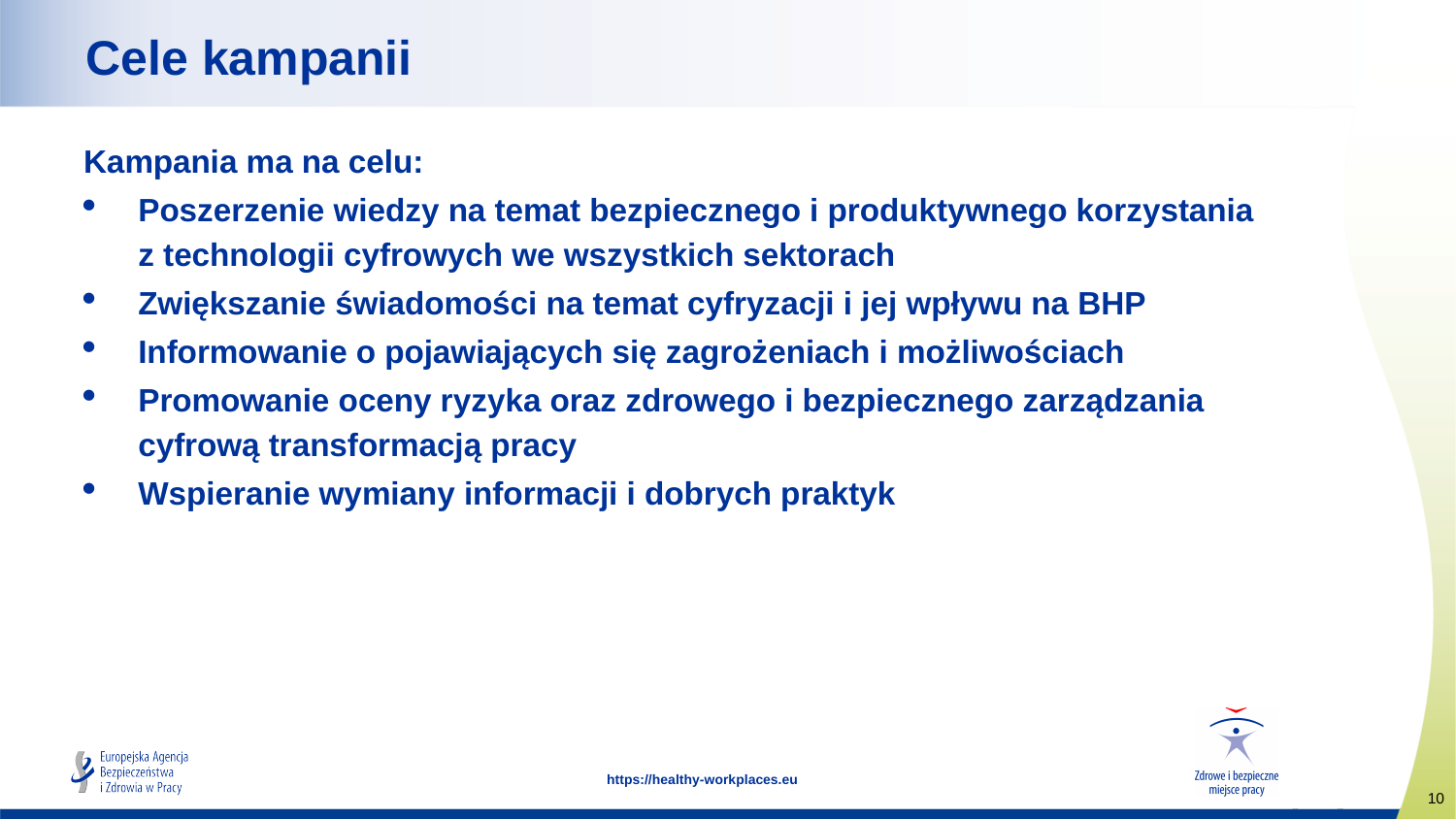

Cele kampanii
Kampania ma na celu:
Poszerzenie wiedzy na temat bezpiecznego i produktywnego korzystania z technologii cyfrowych we wszystkich sektorach
Zwiększanie świadomości na temat cyfryzacji i jej wpływu na BHP
Informowanie o pojawiających się zagrożeniach i możliwościach
Promowanie oceny ryzyka oraz zdrowego i bezpiecznego zarządzania cyfrową transformacją pracy
Wspieranie wymiany informacji i dobrych praktyk